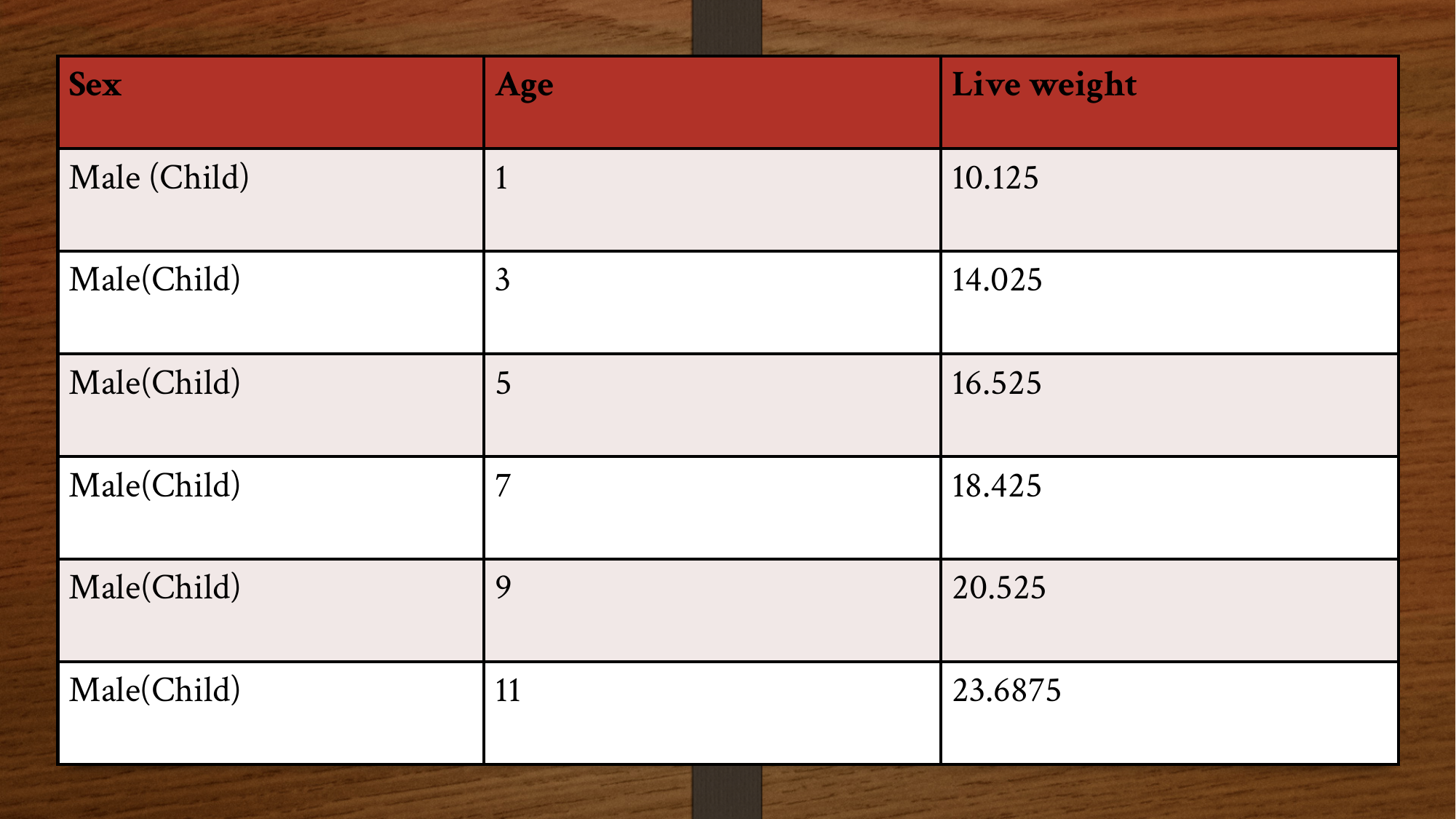

| Sex | Age | Live weight |
| --- | --- | --- |
| Male (Child) | 1 | 10.125 |
| Male(Child) | 3 | 14.025 |
| Male(Child) | 5 | 16.525 |
| Male(Child) | 7 | 18.425 |
| Male(Child) | 9 | 20.525 |
| Male(Child) | 11 | 23.6875 |